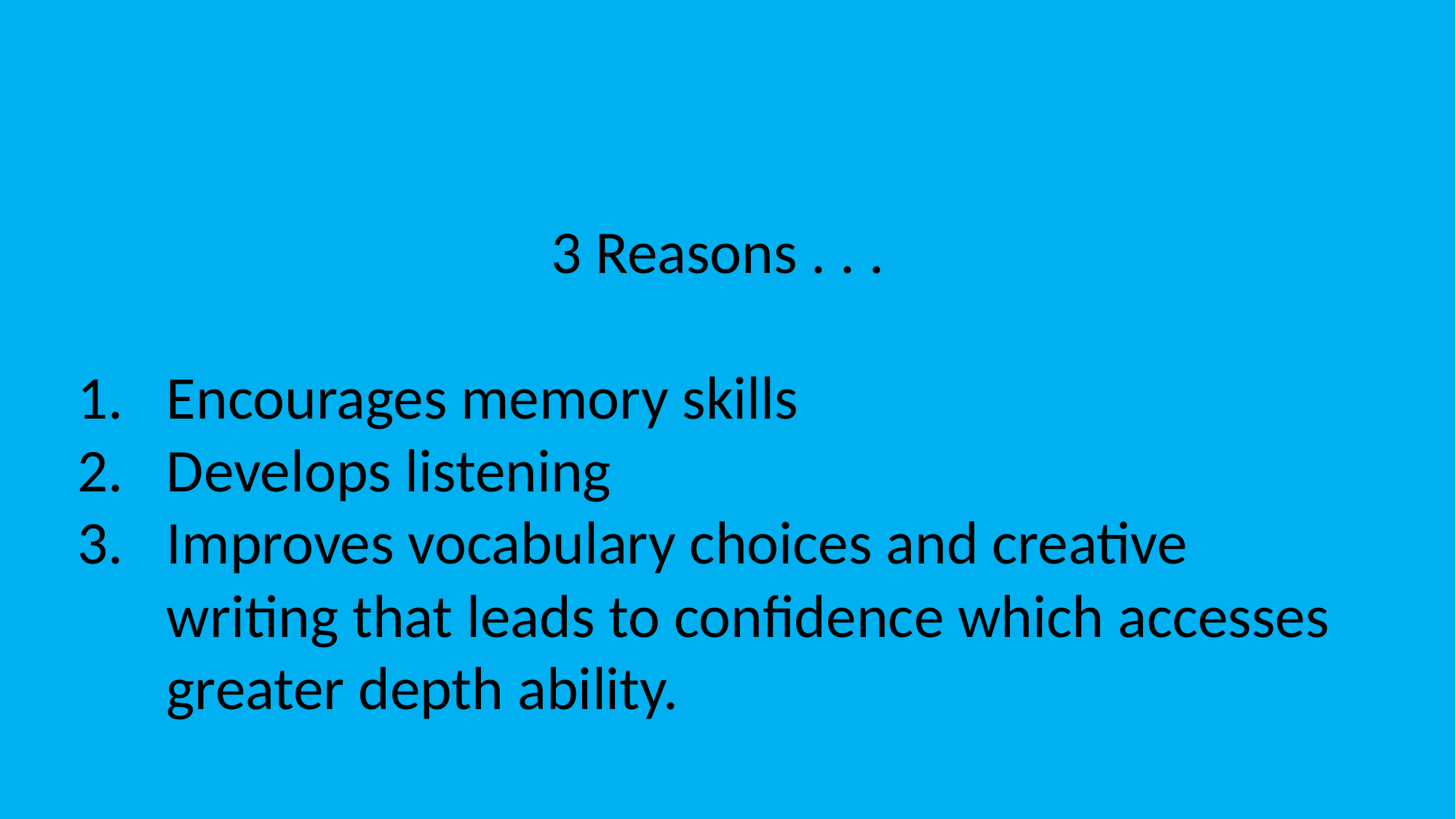

3 Reasons . . .

Encourages memory skills
Develops listening
Improves vocabulary choices and creative writing that leads to confidence which accesses greater depth ability.